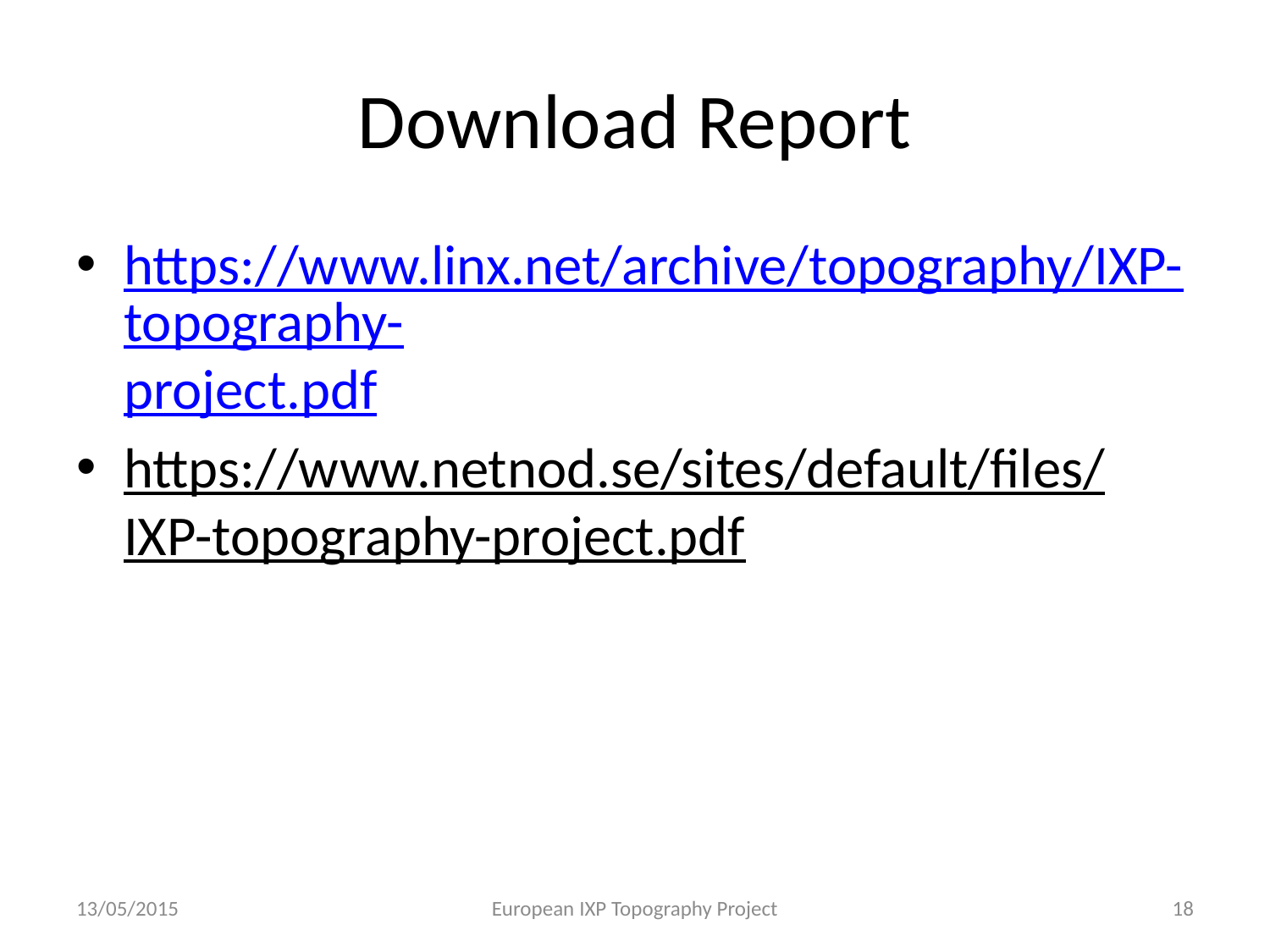

# Download Report
https://www.linx.net/archive/topography/IXP-topography-project.pdf
https://www.netnod.se/sites/default/files/IXP-topography-project.pdf
13/05/2015
European IXP Topography Project
18